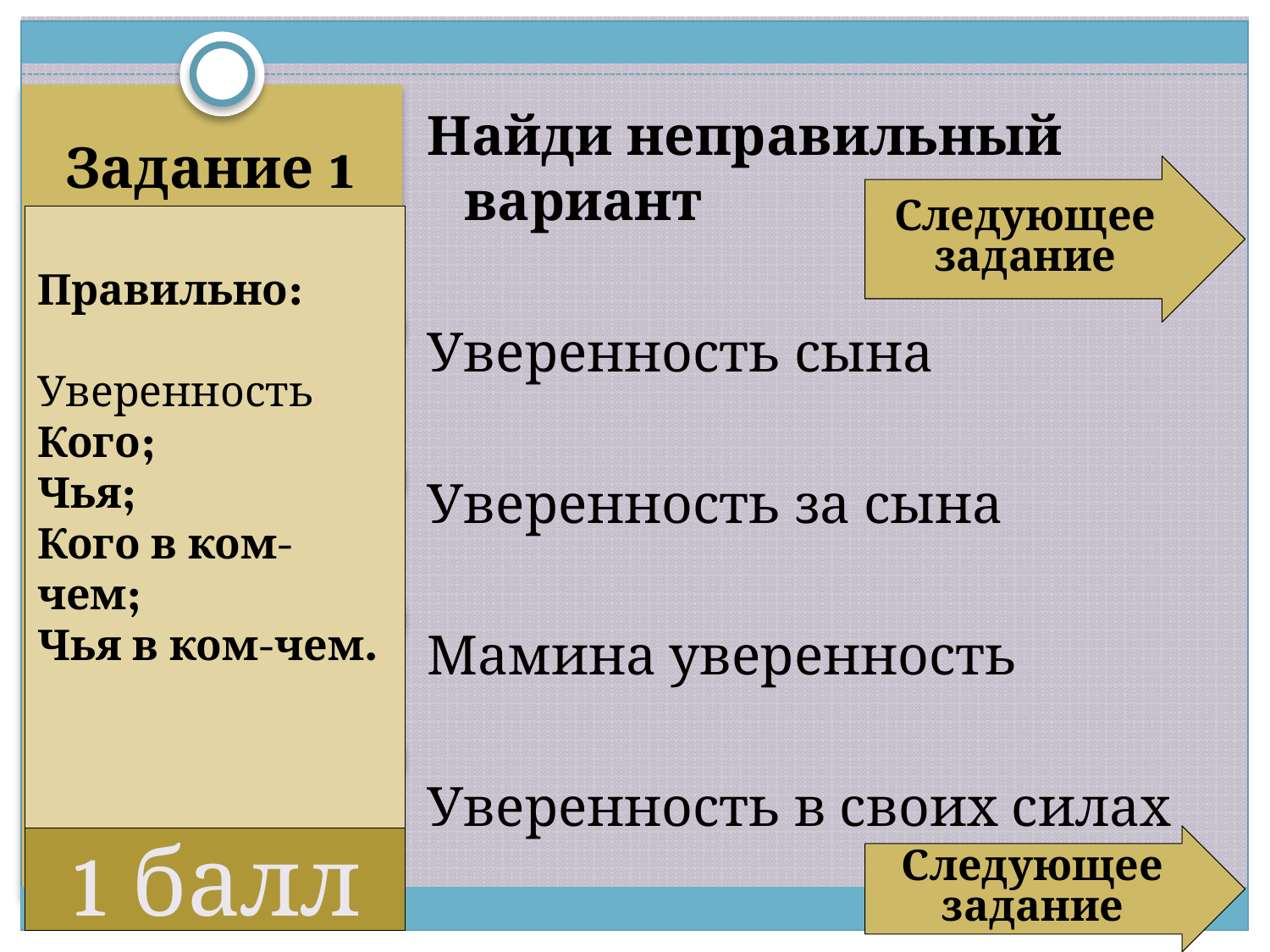

Найди неправильный вариант

Уверенность сына

Уверенность за сына

Мамина уверенность

Уверенность в своих силах
# Задание 1
Следующее задание

Правильно:

Уверенность
Кого;
Чья;
Кого в ком-чем;
Чья в ком-чем.

1 балл
Следующее задание